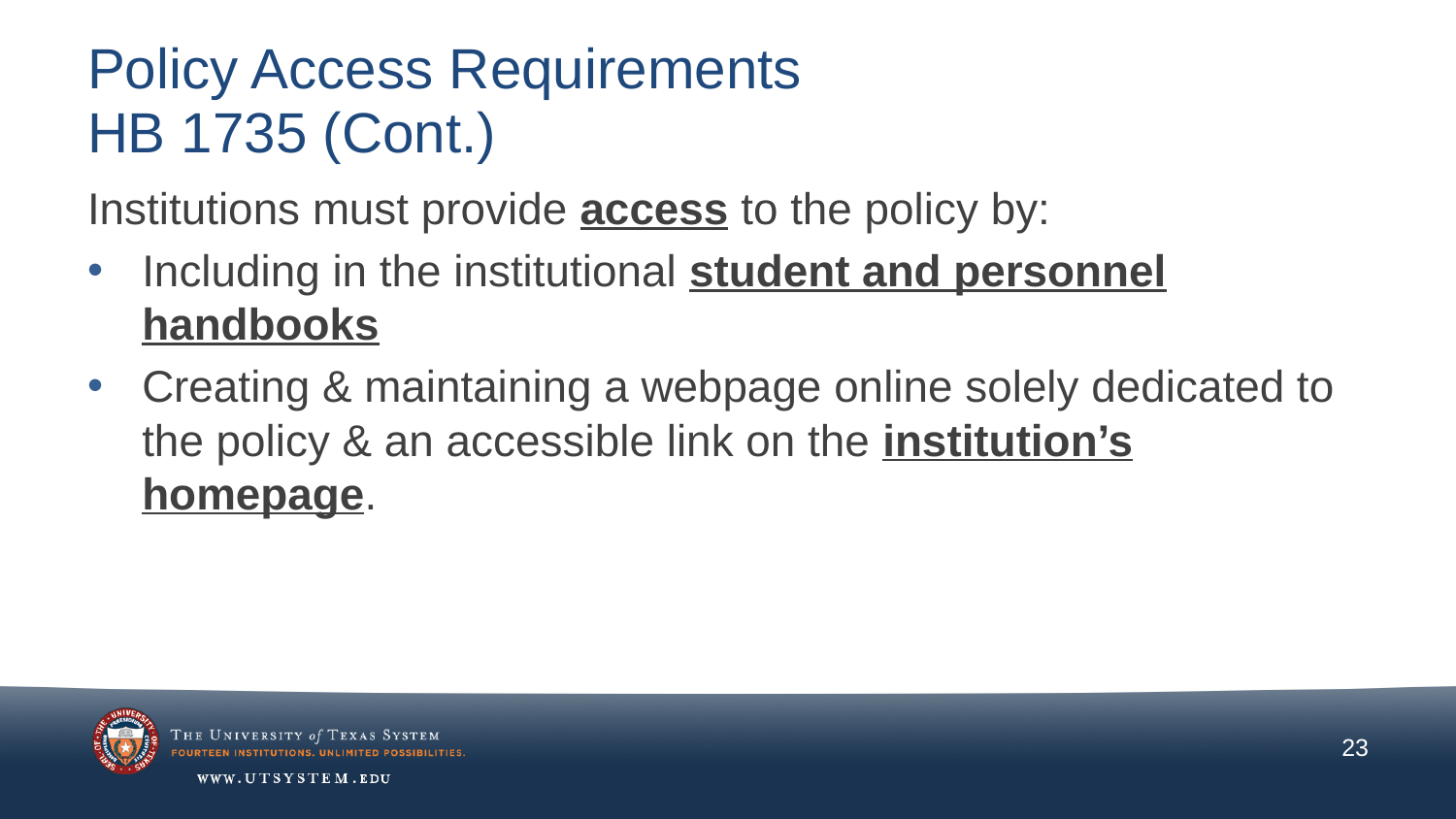

# Policy Access Requirements HB 1735 (Cont.)
Institutions must provide access to the policy by:
Including in the institutional student and personnel handbooks
Creating & maintaining a webpage online solely dedicated to the policy & an accessible link on the institution’s homepage.
23